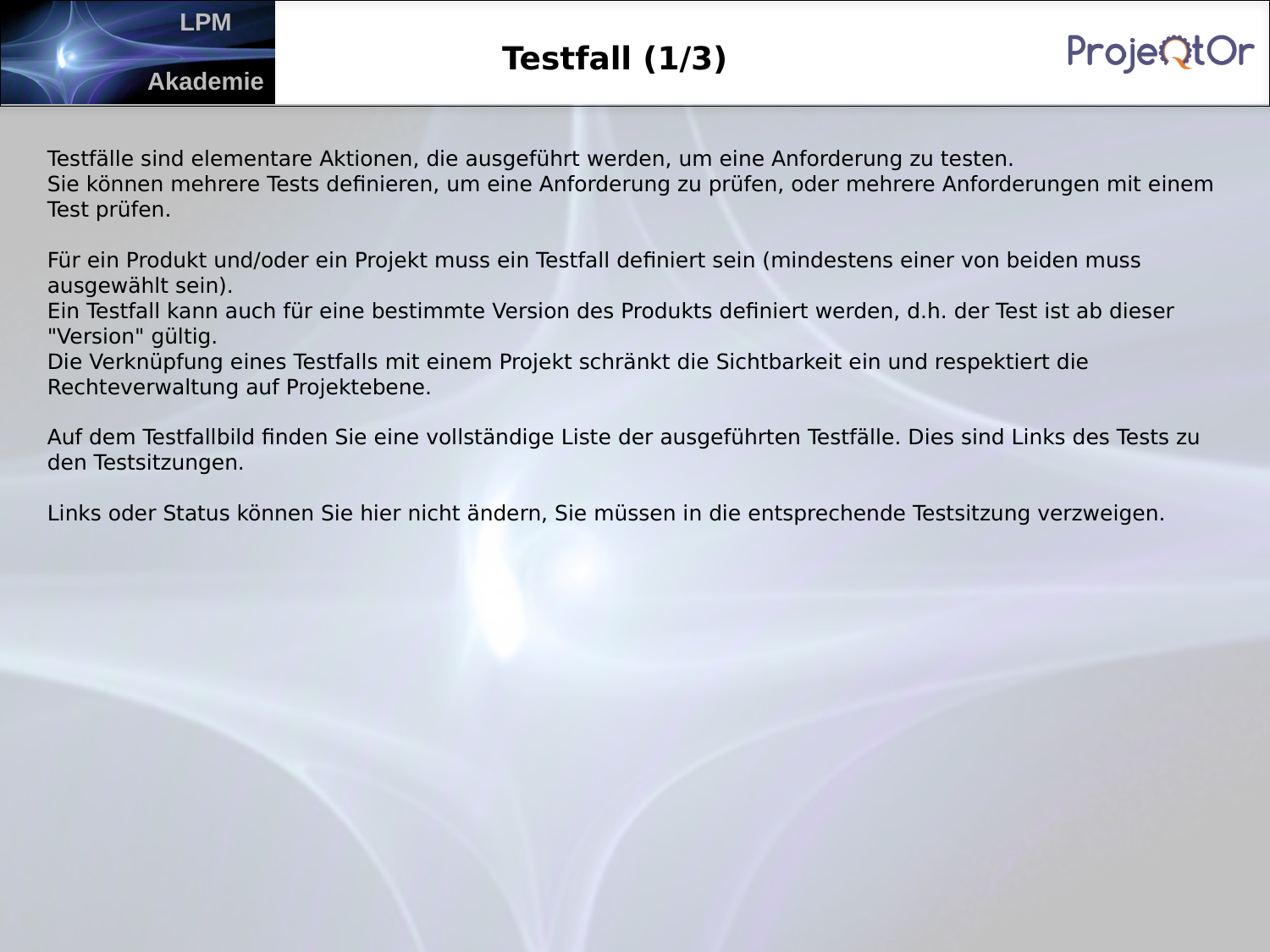

Testfall (1/3)
Testfälle sind elementare Aktionen, die ausgeführt werden, um eine Anforderung zu testen.
Sie können mehrere Tests definieren, um eine Anforderung zu prüfen, oder mehrere Anforderungen mit einem Test prüfen.

Für ein Produkt und/oder ein Projekt muss ein Testfall definiert sein (mindestens einer von beiden muss ausgewählt sein).
Ein Testfall kann auch für eine bestimmte Version des Produkts definiert werden, d.h. der Test ist ab dieser "Version" gültig.
Die Verknüpfung eines Testfalls mit einem Projekt schränkt die Sichtbarkeit ein und respektiert die Rechteverwaltung auf Projektebene.

Auf dem Testfallbild finden Sie eine vollständige Liste der ausgeführten Testfälle. Dies sind Links des Tests zu den Testsitzungen.

Links oder Status können Sie hier nicht ändern, Sie müssen in die entsprechende Testsitzung verzweigen.